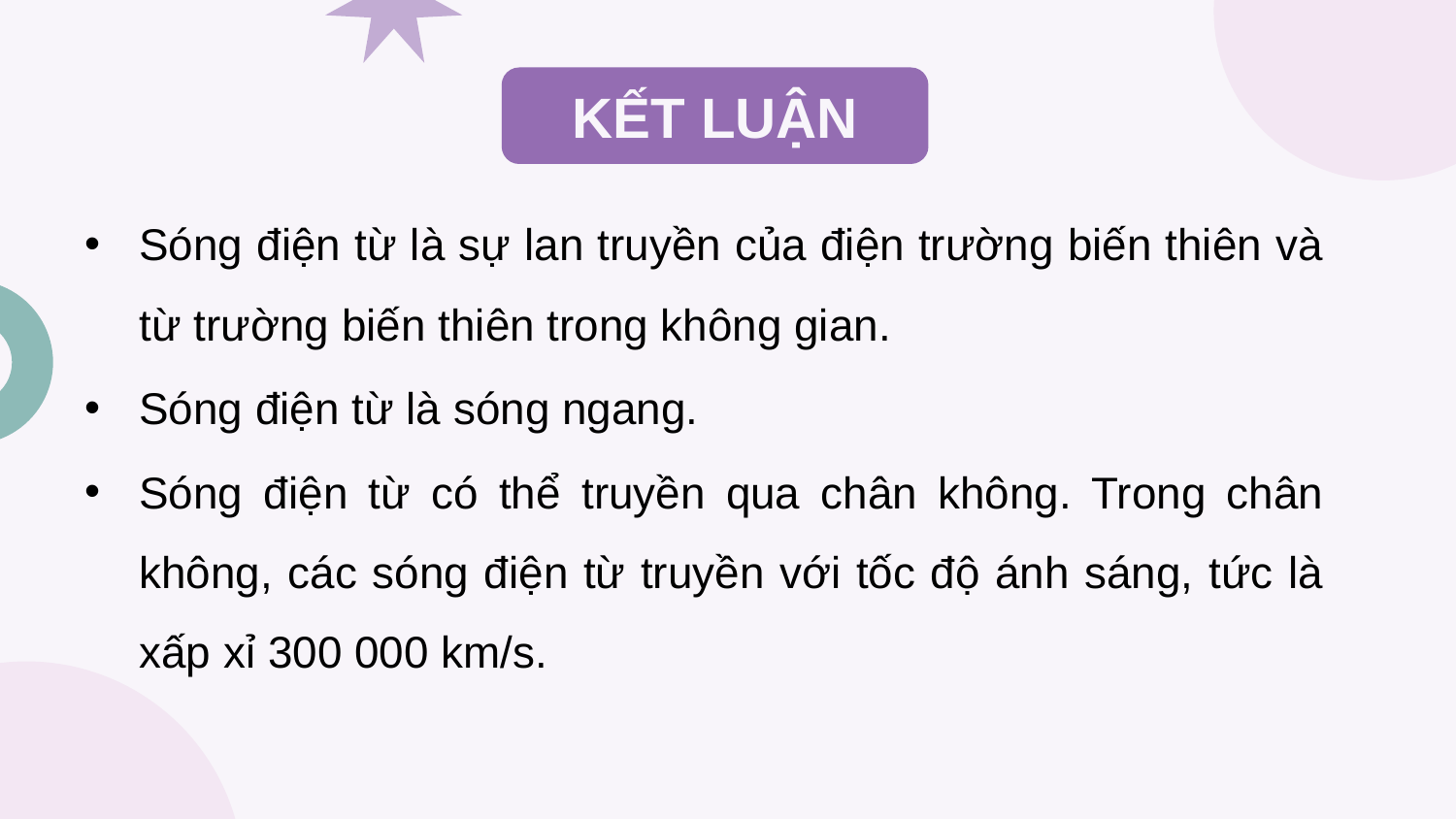

KẾT LUẬN
Sóng điện từ là sự lan truyền của điện trường biến thiên và từ trường biến thiên trong không gian.
Sóng điện từ là sóng ngang.
Sóng điện từ có thể truyền qua chân không. Trong chân không, các sóng điện từ truyền với tốc độ ánh sáng, tức là xấp xỉ 300 000 km/s.